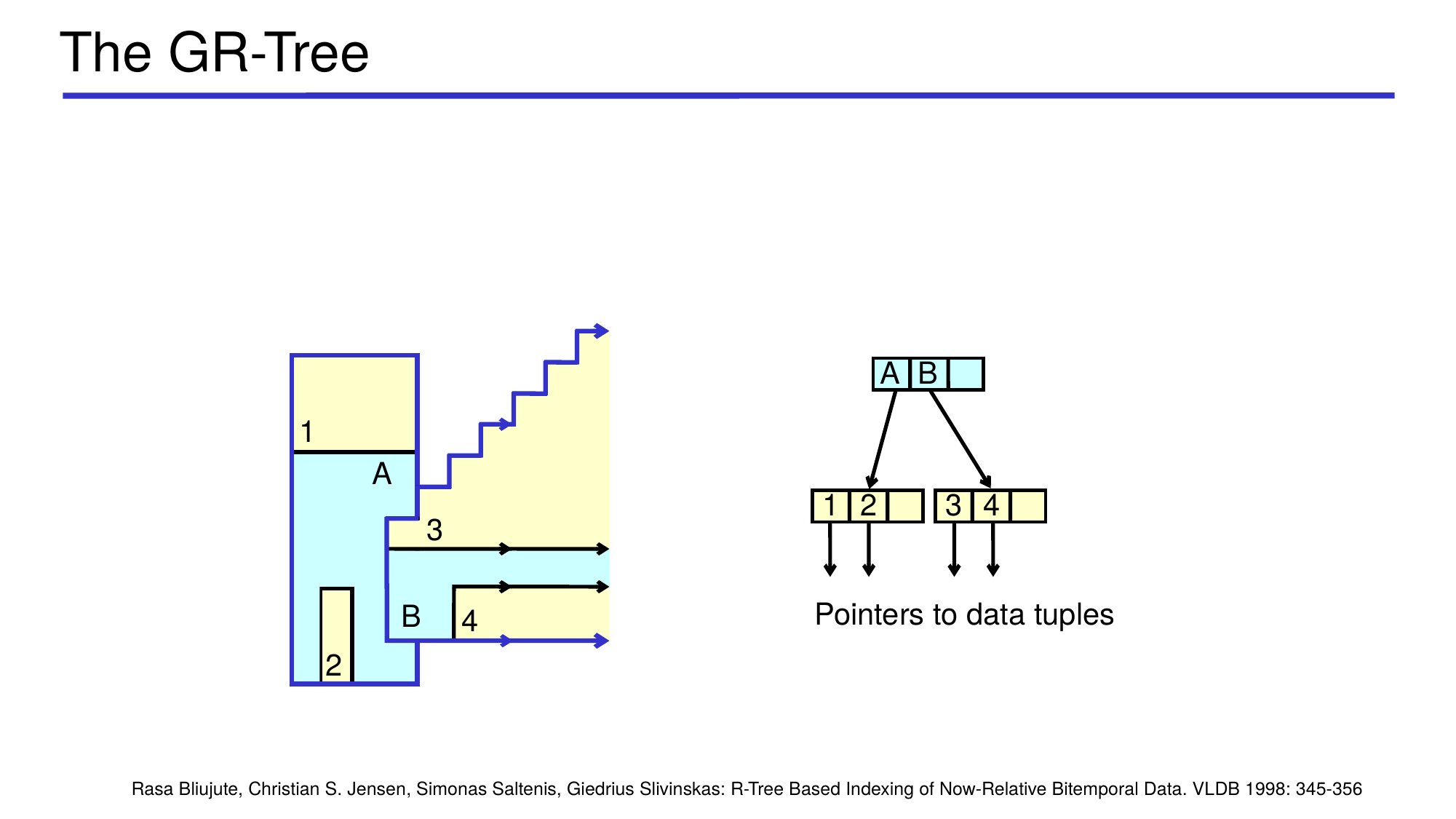

# The GR-Tree

A
B

1

A

1
2
3
4
3

Pointers to data tuples
B
4

2

Rasa Bliujute, Christian S. Jensen, Simonas Saltenis, Giedrius Slivinskas: R-Tree Based Indexing of Now-Relative Bitemporal Data. VLDB 1998: 345-356